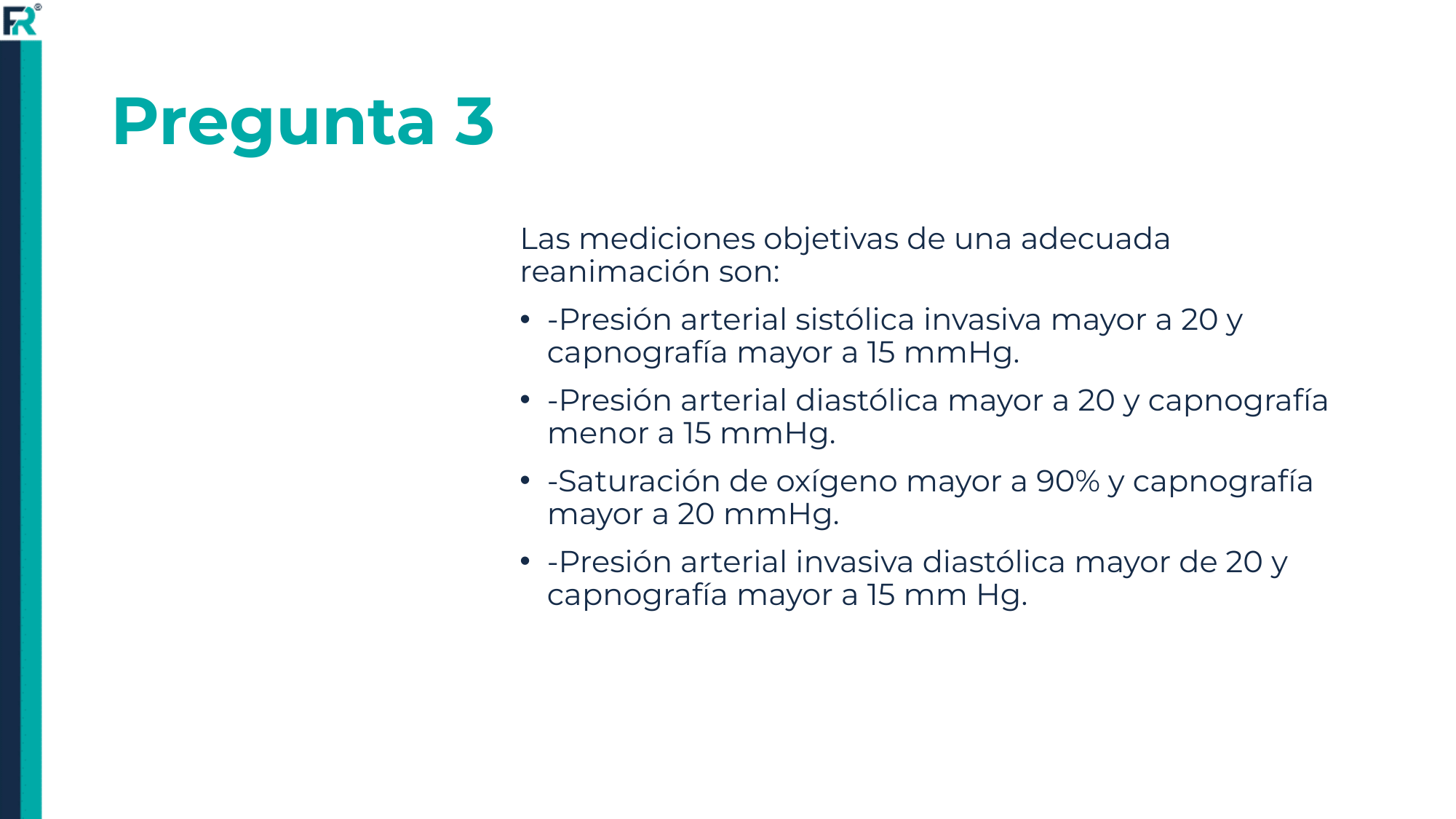

# Pregunta 3
Las mediciones objetivas de una adecuada reanimación son:
-Presión arterial sistólica invasiva mayor a 20 y capnografía mayor a 15 mmHg.
-Presión arterial diastólica mayor a 20 y capnografía menor a 15 mmHg.
-Saturación de oxígeno mayor a 90% y capnografía mayor a 20 mmHg.
-Presión arterial invasiva diastólica mayor de 20 y capnografía mayor a 15 mm Hg.